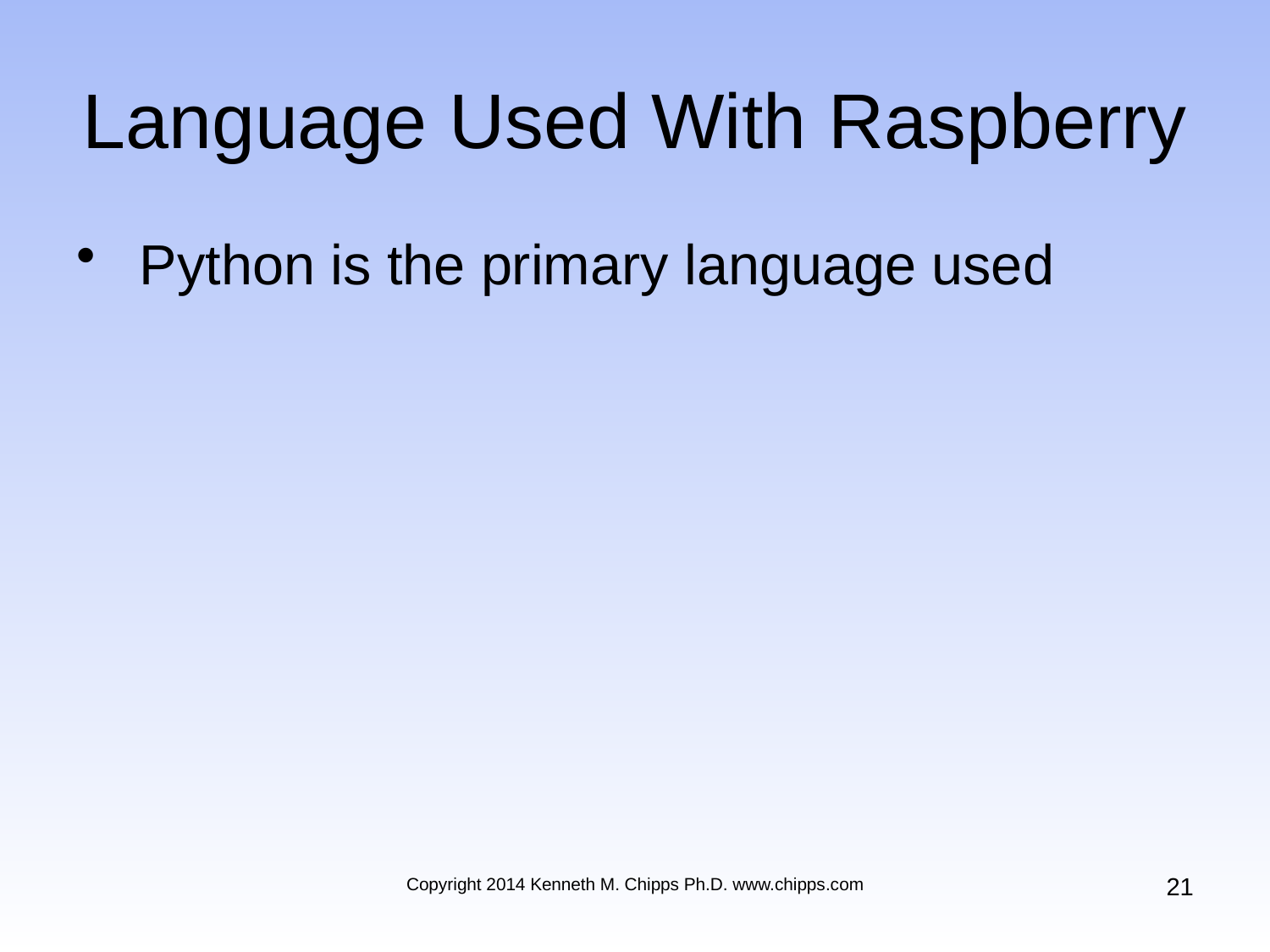

# Language Used With Raspberry
 Python is the primary language used
21
Copyright 2014 Kenneth M. Chipps Ph.D. www.chipps.com